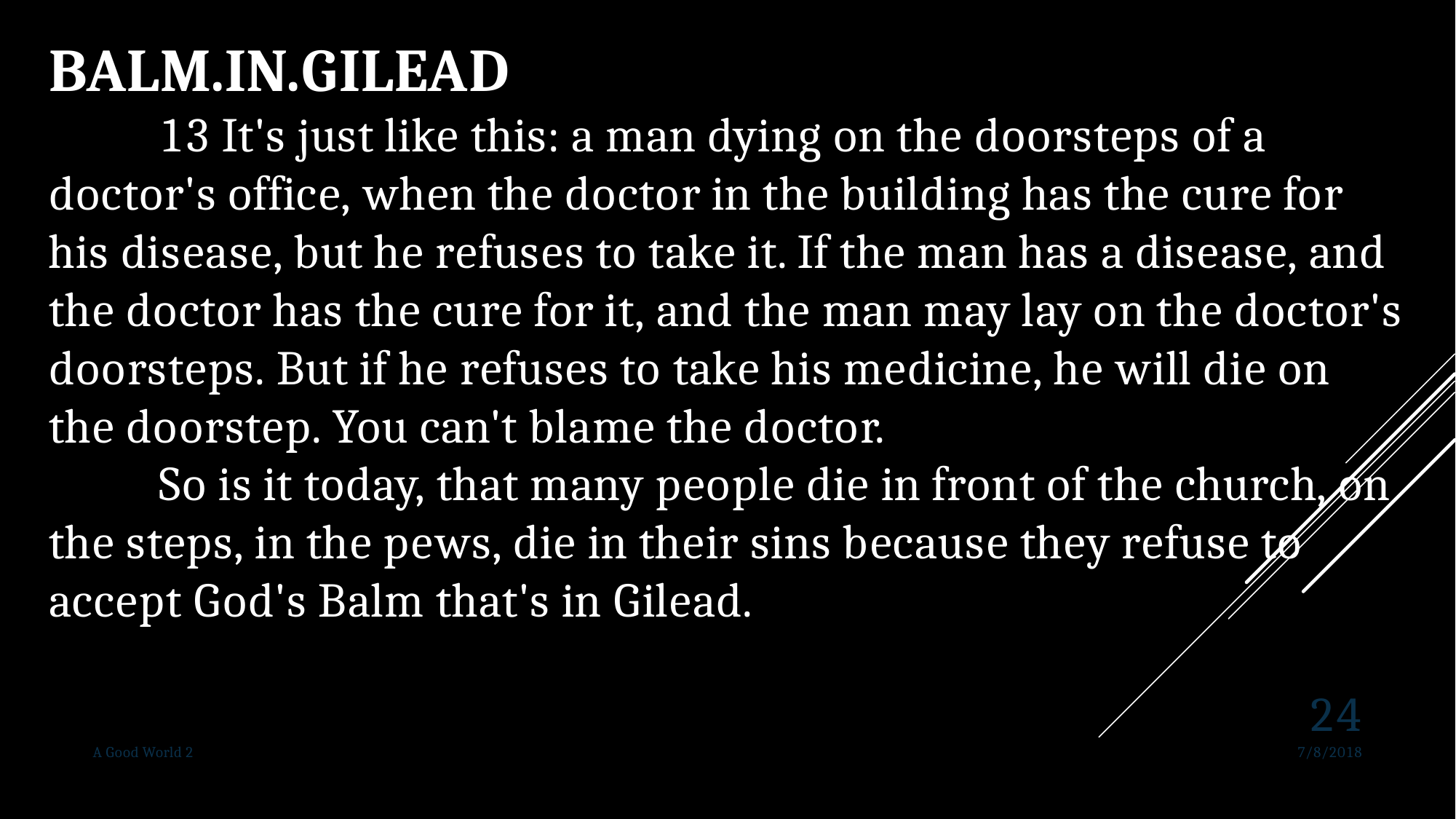

BALM.IN.GILEAD
	13 It's just like this: a man dying on the doorsteps of a doctor's office, when the doctor in the building has the cure for his disease, but he refuses to take it. If the man has a disease, and the doctor has the cure for it, and the man may lay on the doctor's doorsteps. But if he refuses to take his medicine, he will die on the doorstep. You can't blame the doctor.
	So is it today, that many people die in front of the church, on the steps, in the pews, die in their sins because they refuse to accept God's Balm that's in Gilead.
24
A Good World 2
7/8/2018